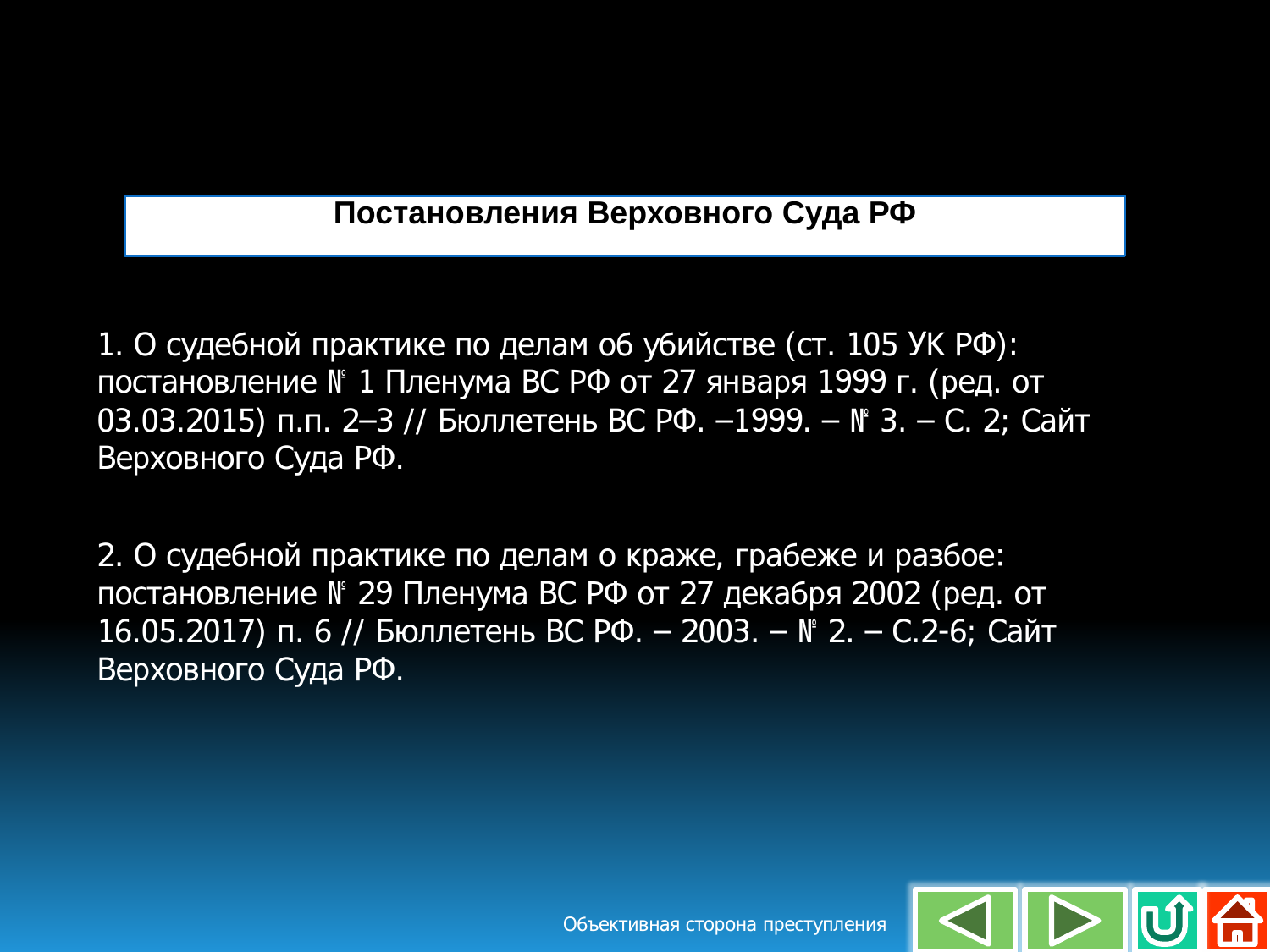

Постановления Верховного Суда РФ

1. О судебной практике по делам об убийстве (ст. 105 УК РФ): постановление № 1 Пленума ВС РФ от 27 января 1999 г. (ред. от 03.03.2015) п.п. 2–3 // Бюллетень ВС РФ. –1999. – № 3. – С. 2; Сайт Верховного Суда РФ.

2. О судебной практике по делам о краже, грабеже и разбое: постановление № 29 Пленума ВС РФ от 27 декабря 2002 (ред. от 16.05.2017) п. 6 // Бюллетень ВС РФ. – 2003. – № 2. – С.2-6; Сайт Верховного Суда РФ.

Объективная сторона преступления